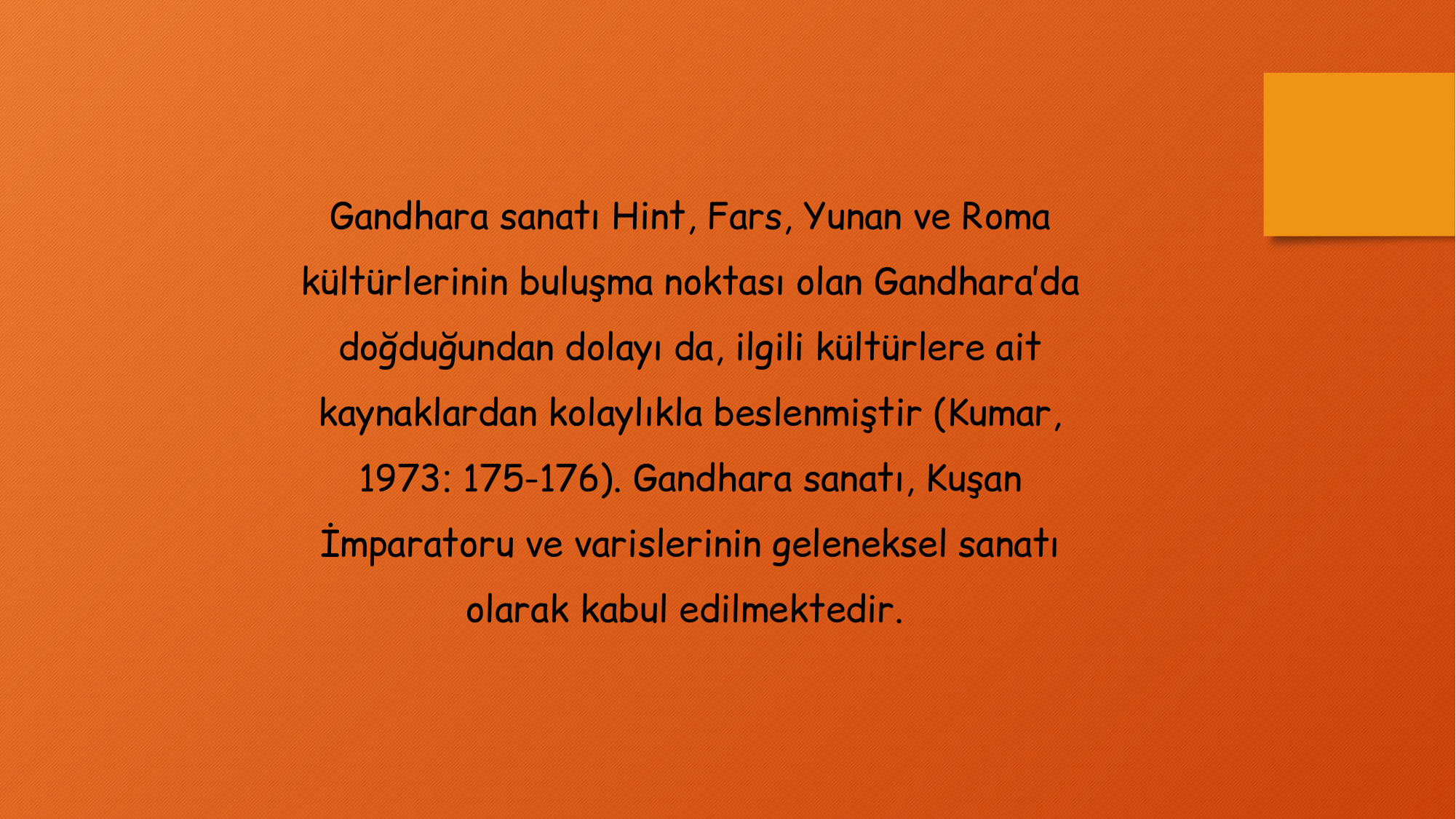

Gandhara sanatı Hint, Fars, Yunan ve Roma kültürlerinin buluşma noktası olan Gandhara’da doğduğundan dolayı da, ilgili kültürlere ait kaynaklardan kolaylıkla beslenmiştir (Kumar, 1973: 175-176). Gandhara sanatı, Kuşan İmparatoru ve varislerinin geleneksel sanatı olarak kabul edilmektedir.